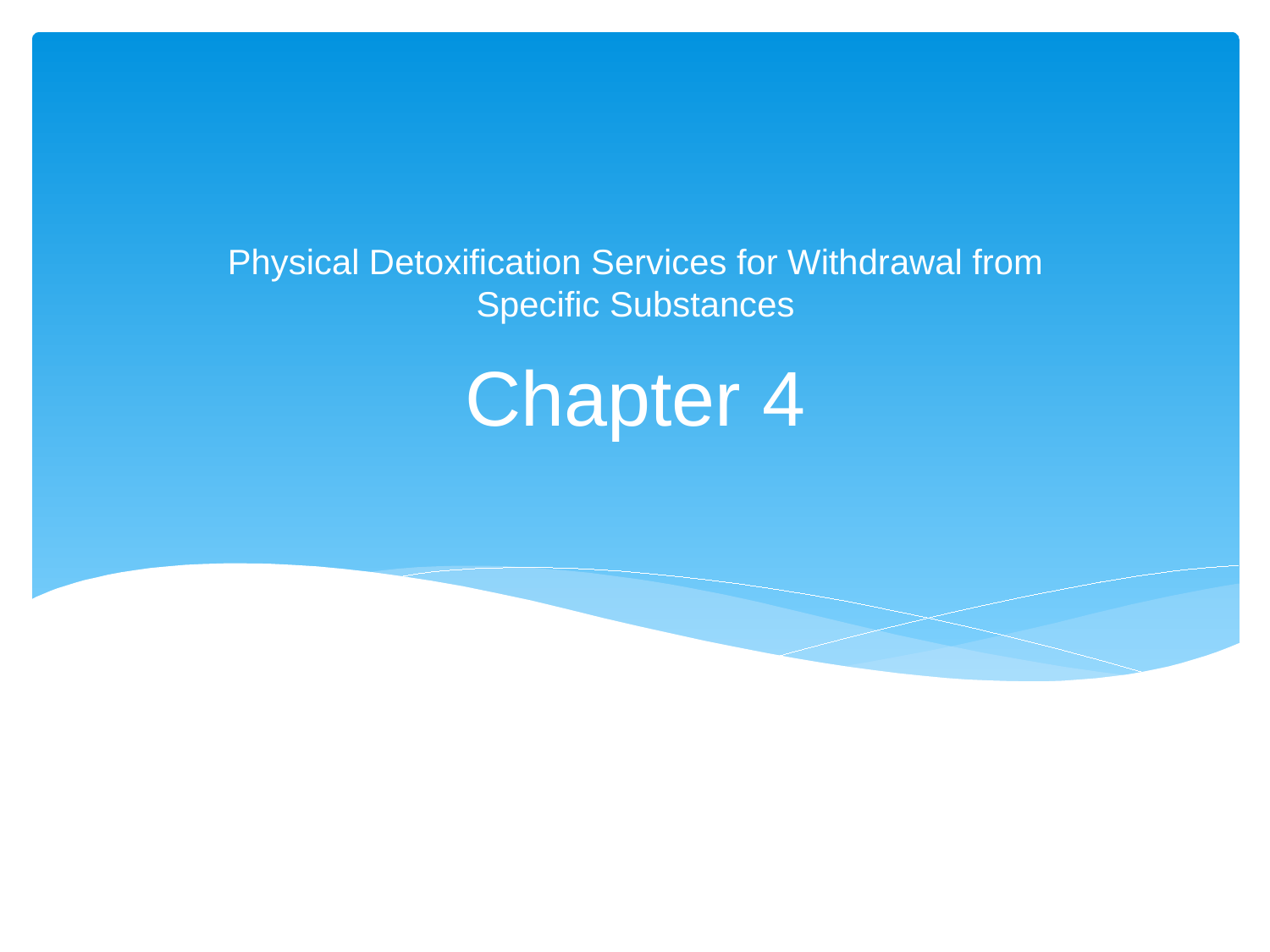

Physical Detoxification Services for Withdrawal from Specific Substances
# Chapter 4